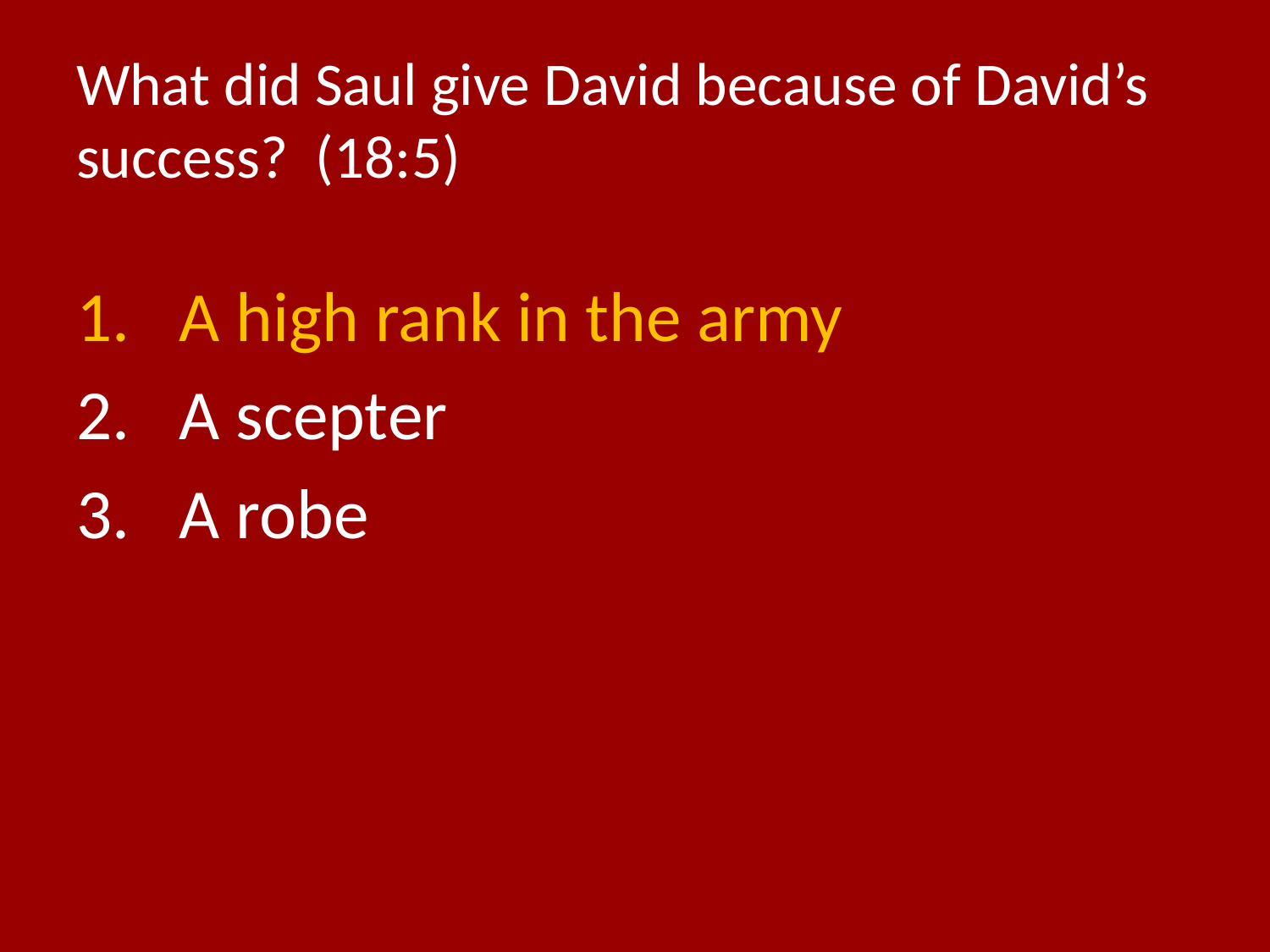

# What did Saul give David because of David’s success?  (18:5)
A high rank in the army
A scepter
A robe